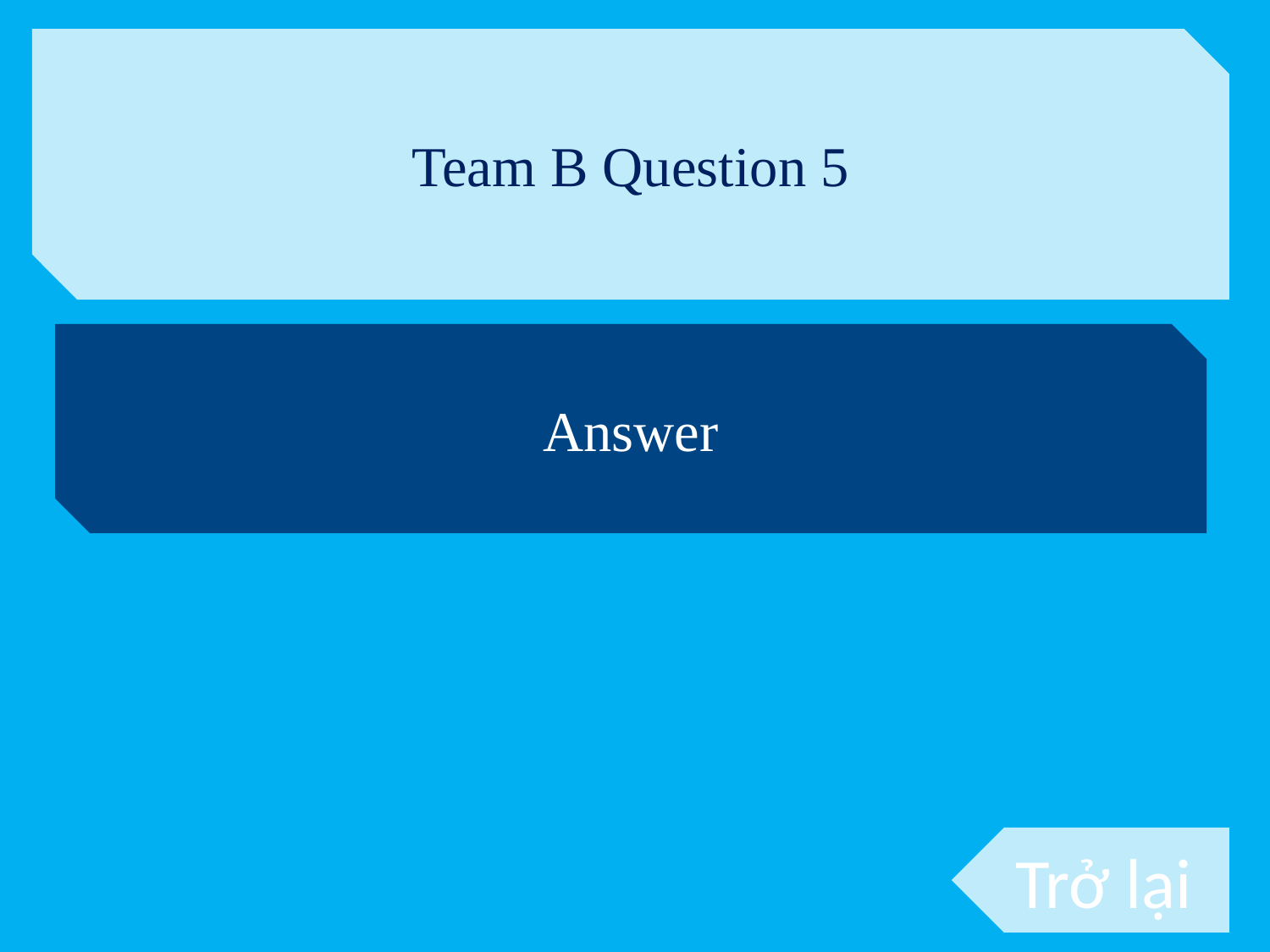

Team B Question 5
Answer
Trở lại